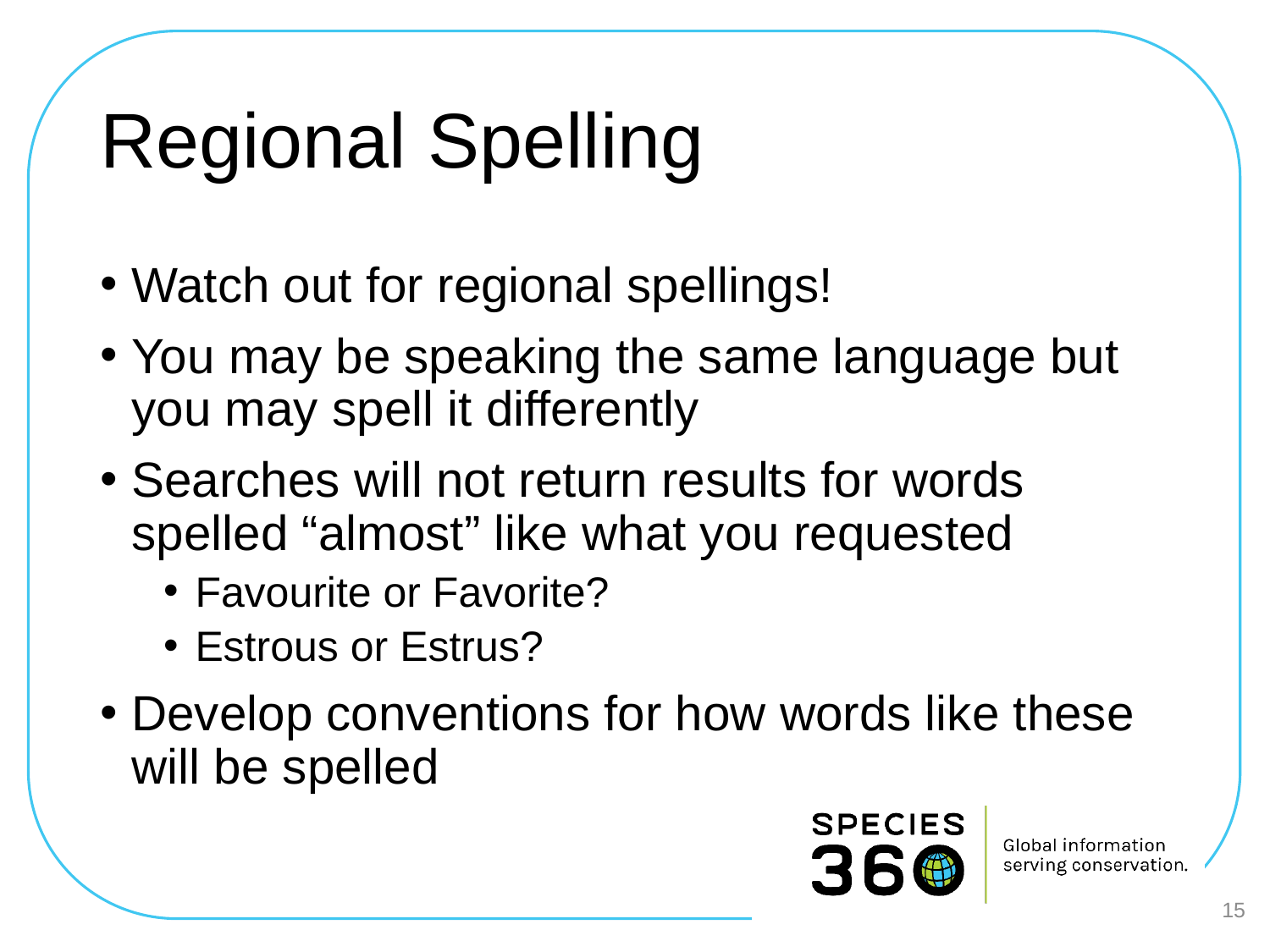

# Regional Spelling
Watch out for regional spellings!
You may be speaking the same language but you may spell it differently
Searches will not return results for words spelled “almost” like what you requested
Favourite or Favorite?
Estrous or Estrus?
Develop conventions for how words like these will be spelled
15